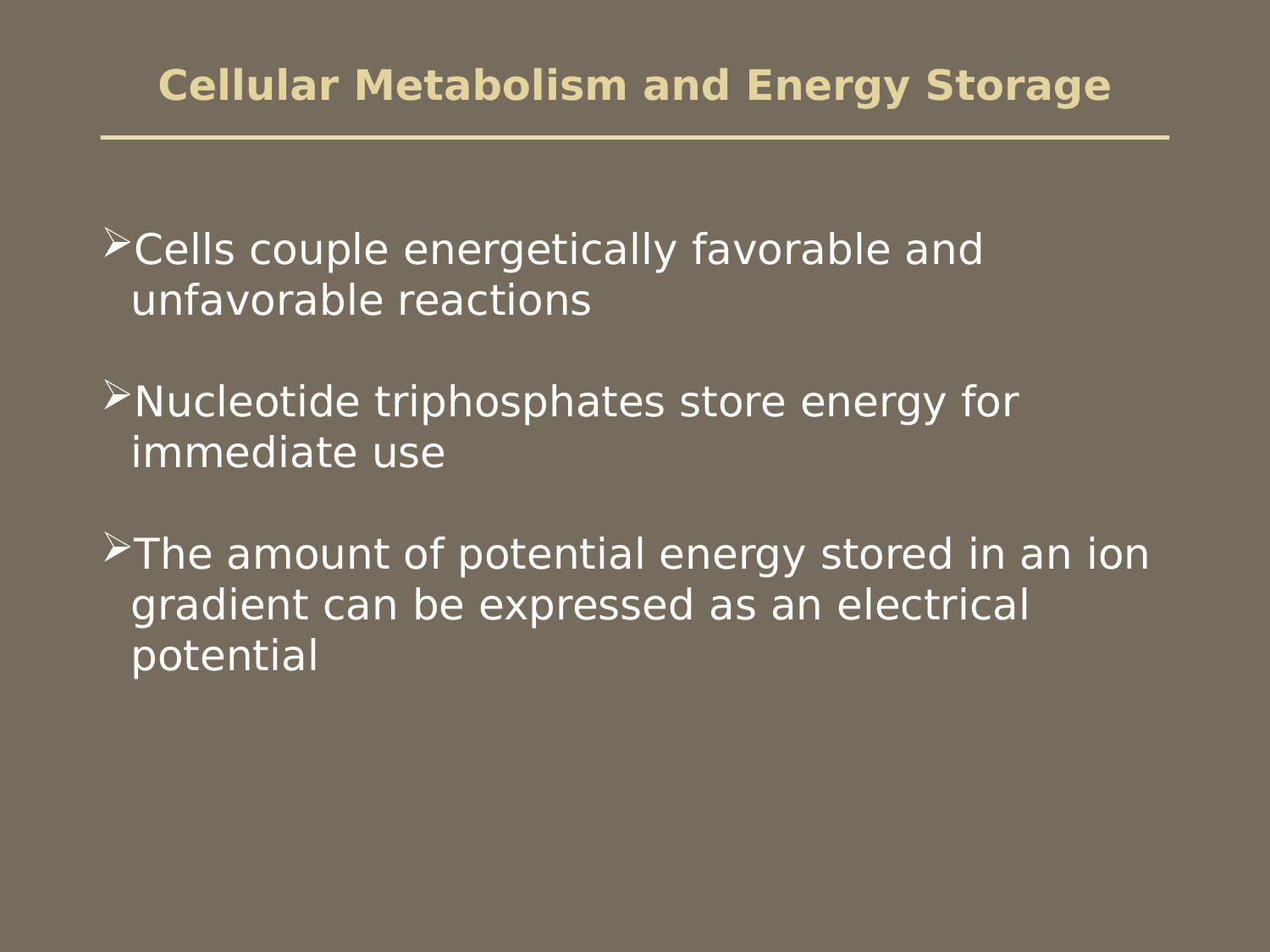

# Cellular Metabolism and Energy Storage

Cells couple energetically favorable and unfavorable reactions

Nucleotide triphosphates store energy for immediate use

The amount of potential energy stored in an ion gradient can be expressed as an electrical potential